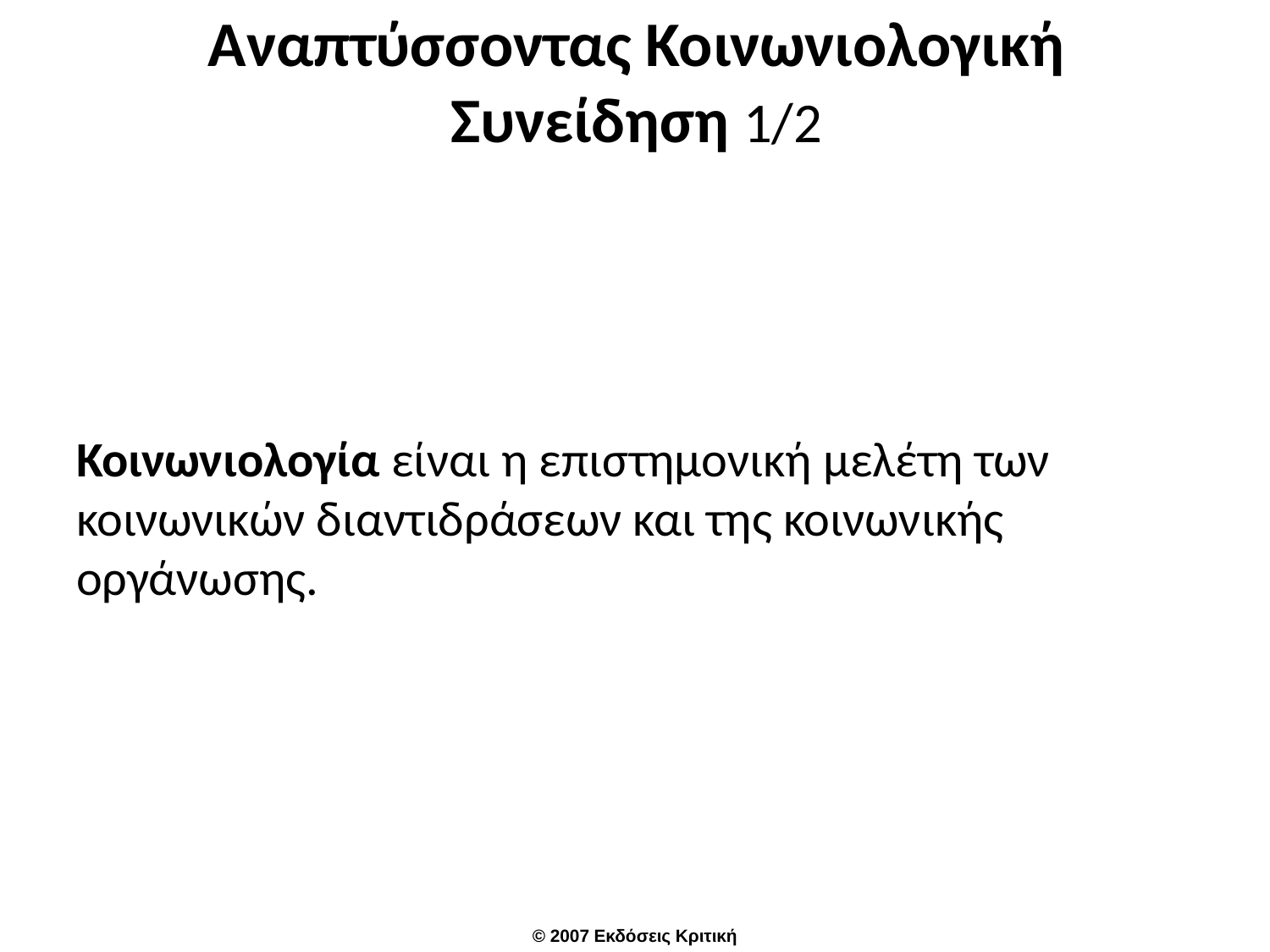

# Αναπτύσσοντας Κοινωνιολογική Συνείδηση 1/2
Κοινωνιολογία είναι η επιστημονική μελέτη των κοινωνικών διαντιδράσεων και της κοινωνικής οργάνωσης.